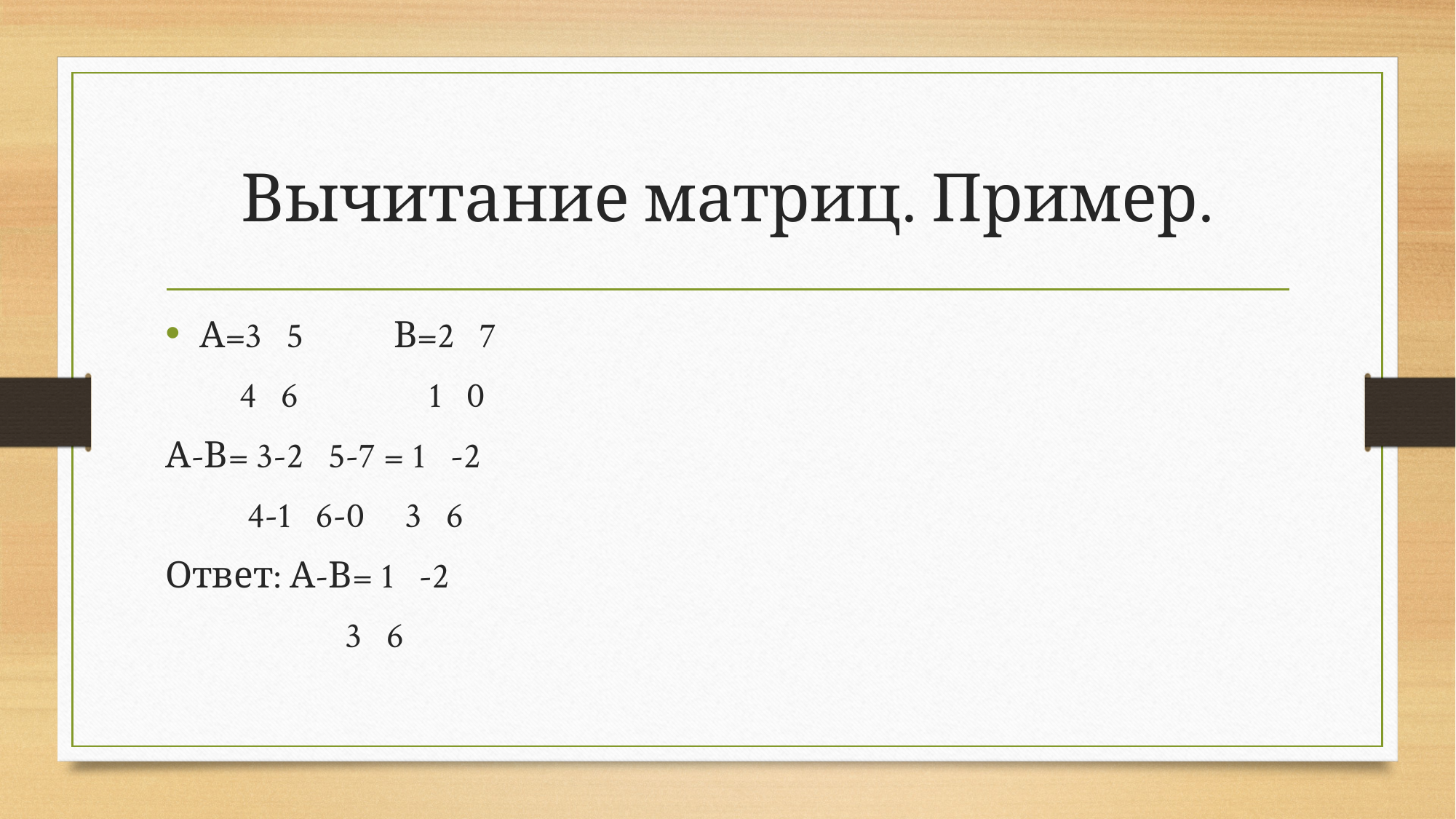

# Вычитание матриц. Пример.
А=3   5           В=2   7
         4   6                1   0
А-В= 3-2   5-7 = 1   -2
          4-1   6-0     3   6
Ответ: А-В= 1   -2
                      3   6